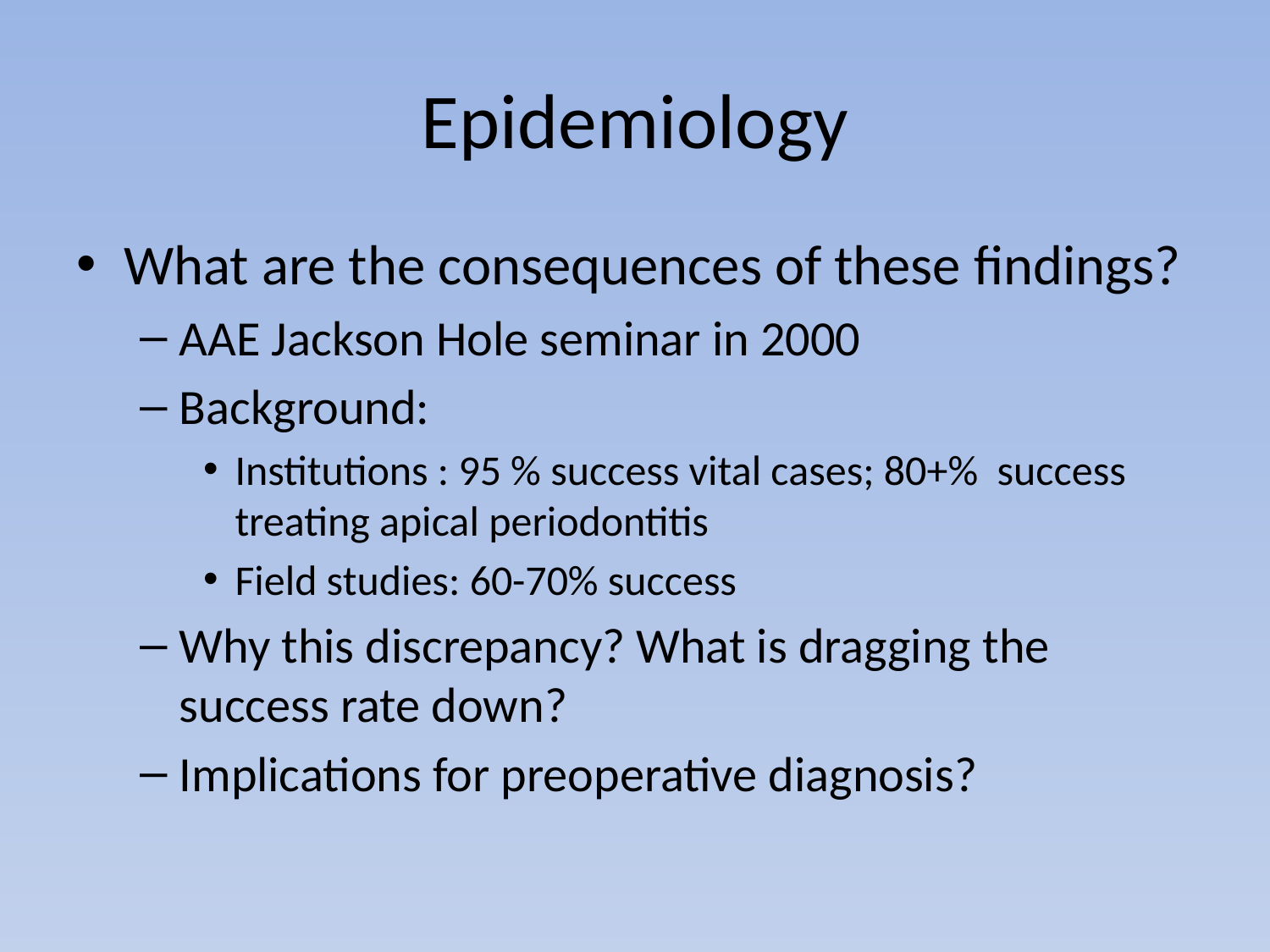

# Epidemiology
What are the consequences of these findings?
AAE Jackson Hole seminar in 2000
Background:
Institutions : 95 % success vital cases; 80+%  success treating apical periodontitis
Field studies: 60-70% success
Why this discrepancy? What is dragging the success rate down?
Implications for preoperative diagnosis?